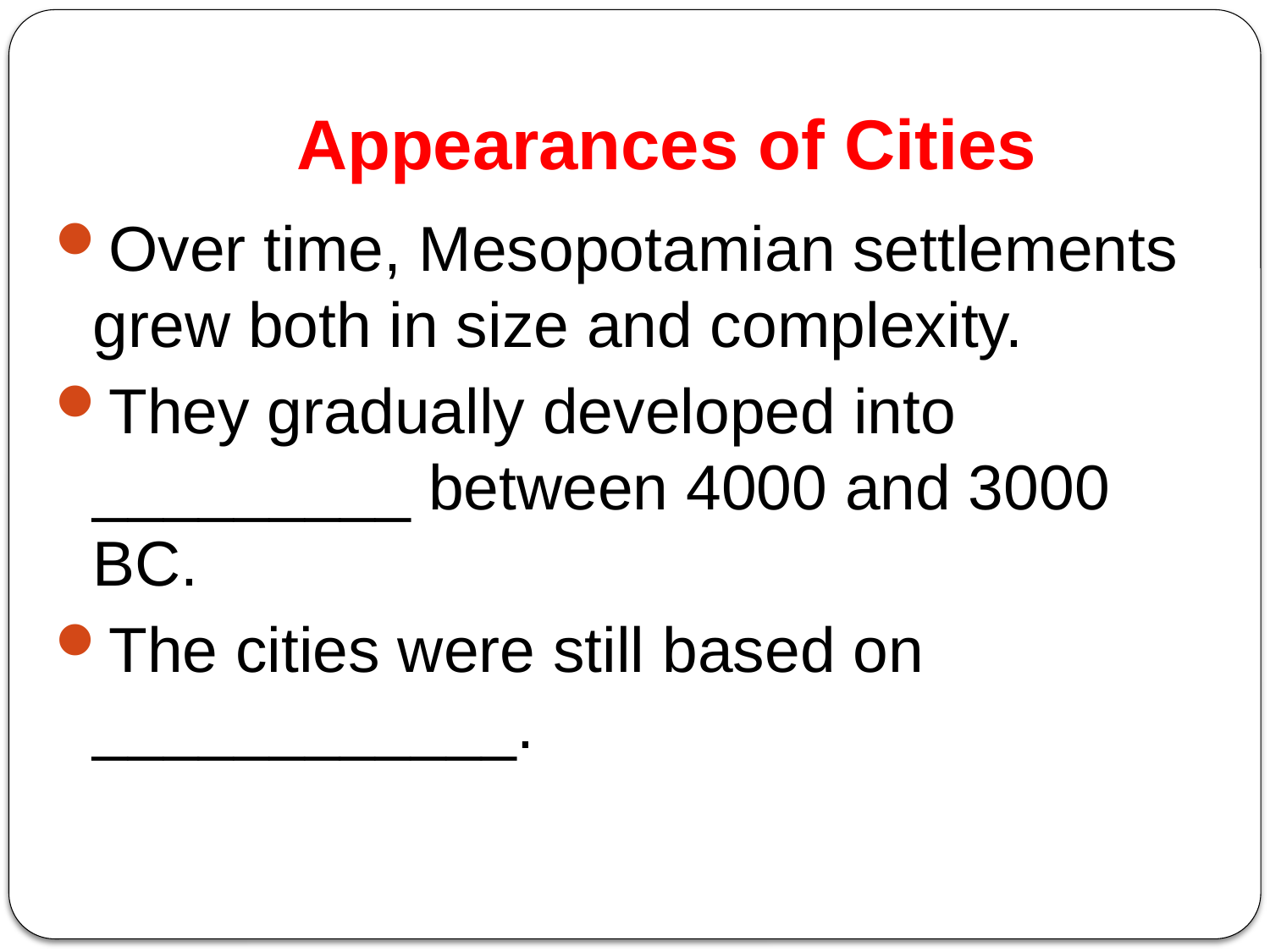

# Appearances of Cities
Over time, Mesopotamian settlements grew both in size and complexity.
They gradually developed into _________ between 4000 and 3000 BC.
The cities were still based on ____________.